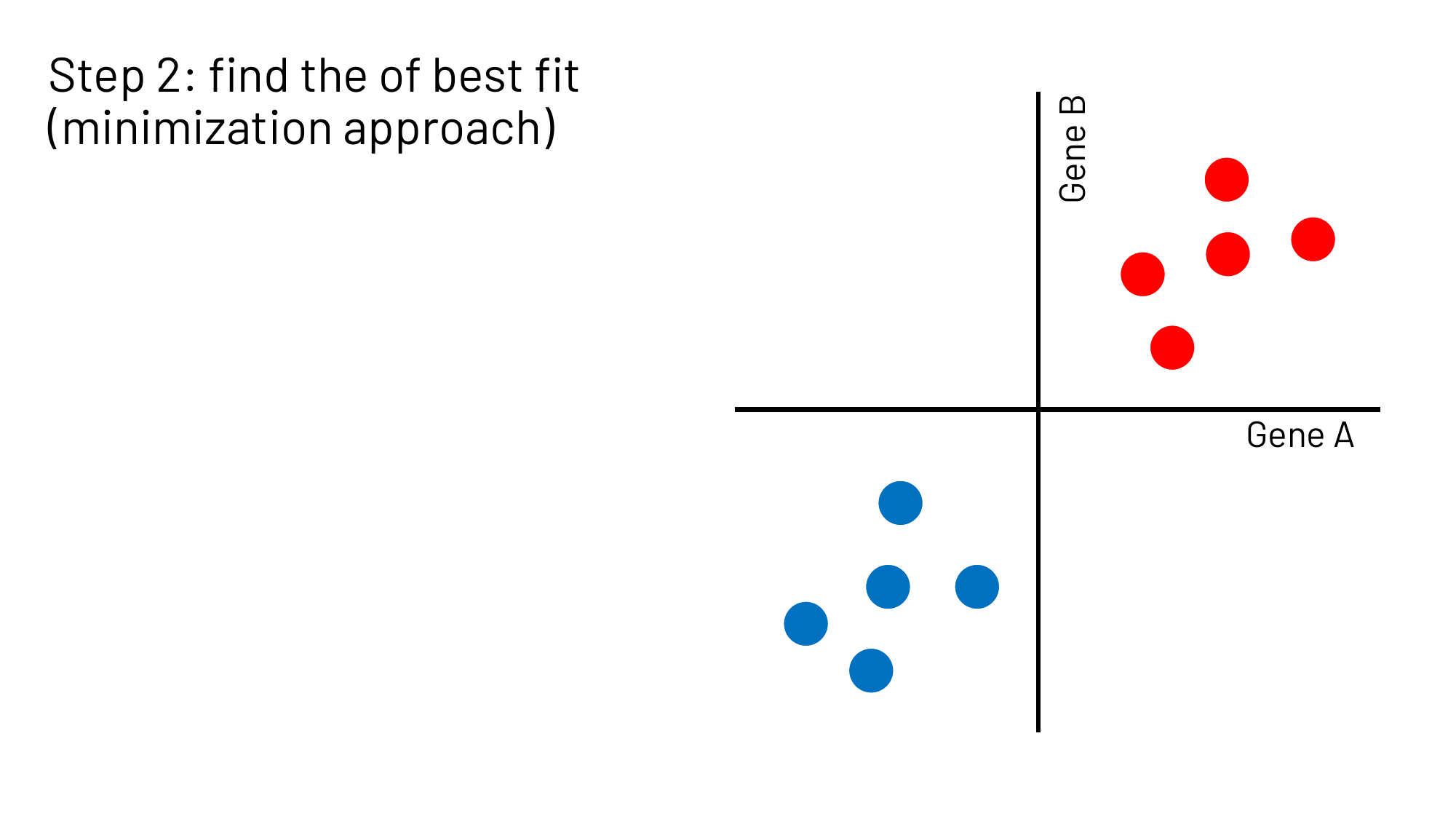

# Step 2: find the of best fit (minimization approach)
Gene B

Gene A